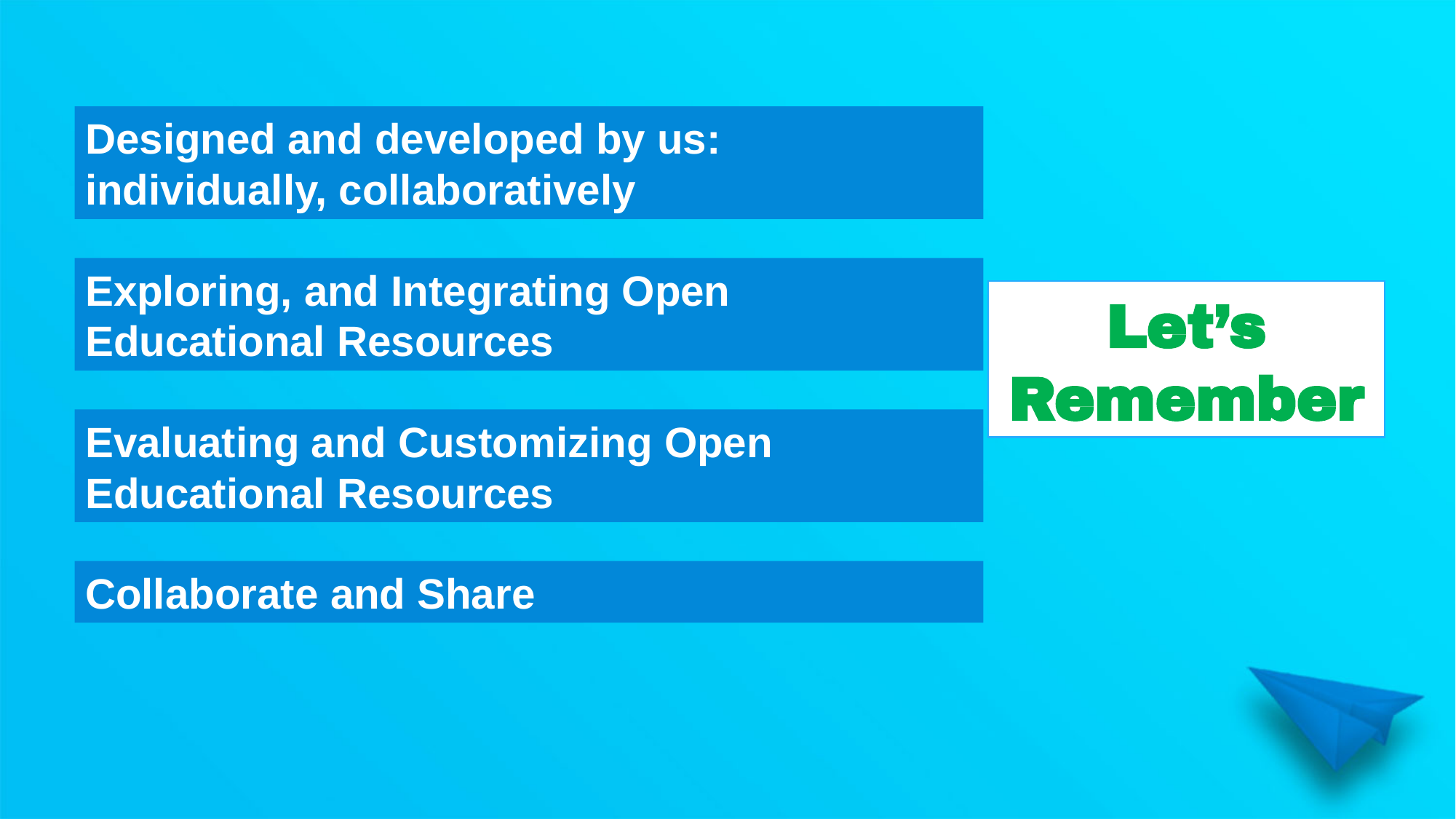

Designed and developed by us: individually, collaboratively
Exploring, and Integrating Open Educational Resources
Let’s
Remember
Evaluating and Customizing Open Educational Resources
Collaborate and Share